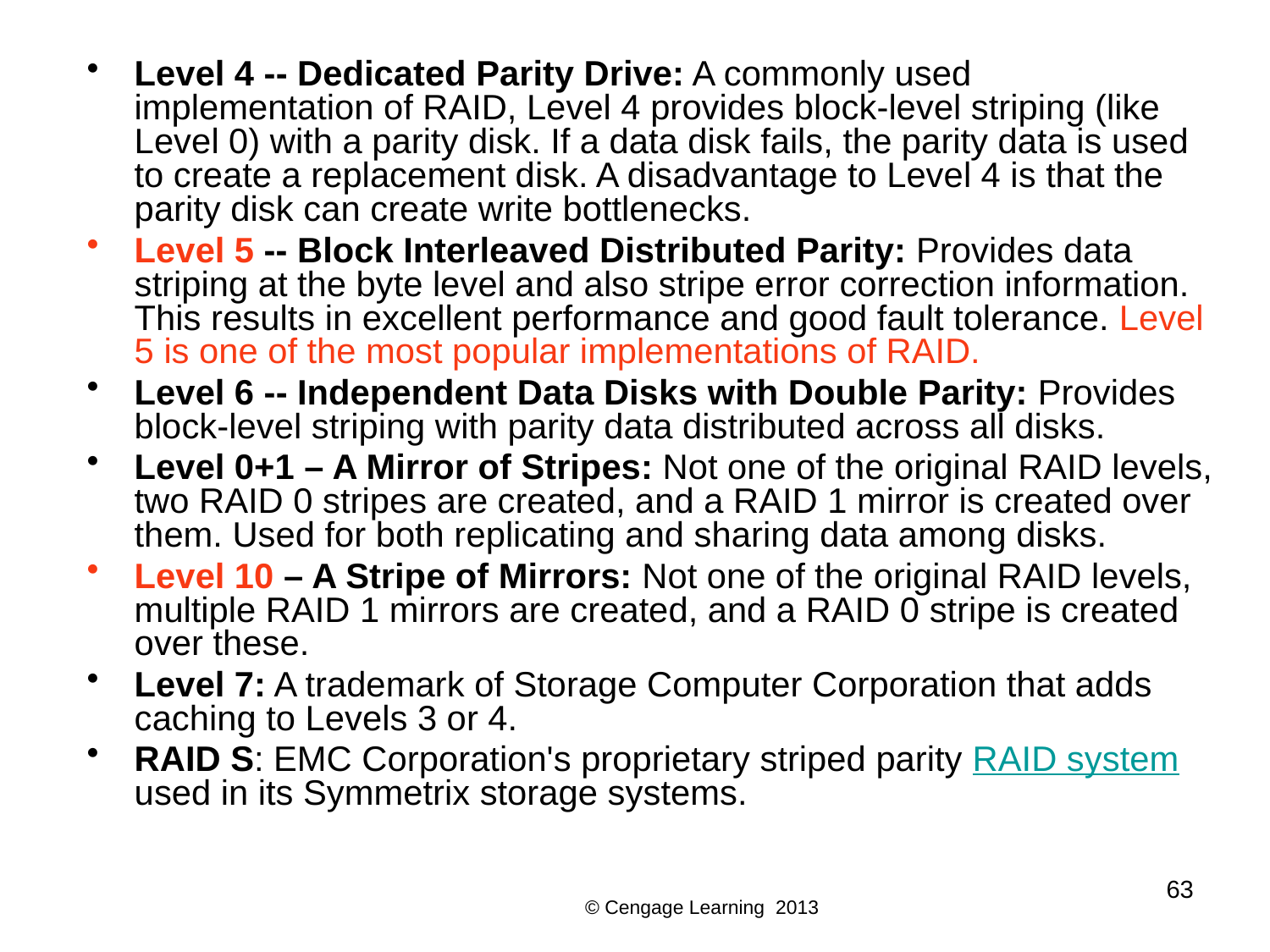

Level 4 -- Dedicated Parity Drive: A commonly used implementation of RAID, Level 4 provides block-level striping (like Level 0) with a parity disk. If a data disk fails, the parity data is used to create a replacement disk. A disadvantage to Level 4 is that the parity disk can create write bottlenecks.
Level 5 -- Block Interleaved Distributed Parity: Provides data striping at the byte level and also stripe error correction information. This results in excellent performance and good fault tolerance. Level 5 is one of the most popular implementations of RAID.
Level 6 -- Independent Data Disks with Double Parity: Provides block-level striping with parity data distributed across all disks.
Level 0+1 – A Mirror of Stripes: Not one of the original RAID levels, two RAID 0 stripes are created, and a RAID 1 mirror is created over them. Used for both replicating and sharing data among disks.
Level 10 – A Stripe of Mirrors: Not one of the original RAID levels, multiple RAID 1 mirrors are created, and a RAID 0 stripe is created over these.
Level 7: A trademark of Storage Computer Corporation that adds caching to Levels 3 or 4.
RAID S: EMC Corporation's proprietary striped parity RAID system used in its Symmetrix storage systems.
63